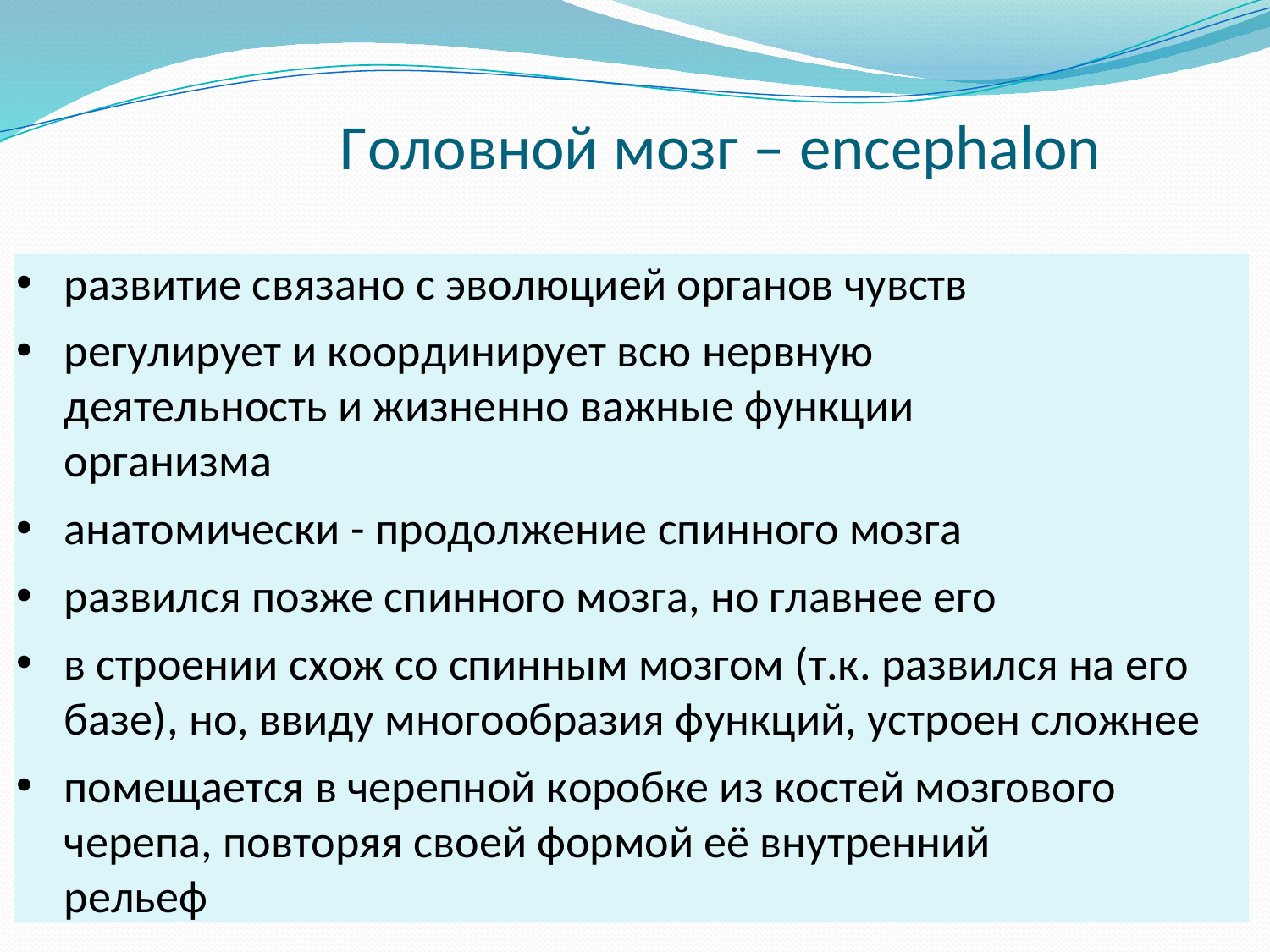

# Головной мозг – encephalon
развитие связано с эволюцией органов чувств
регулирует и координирует всю нервную деятельность и жизненно важные функции организма
анатомически - продолжение спинного мозга
развился позже спинного мозга, но главнее его
в строении схож со спинным мозгом (т.к. развился на его базе), но, ввиду многообразия функций, устроен сложнее
помещается в черепной коробке из костей мозгового черепа, повторяя своей формой её внутренний рельеф